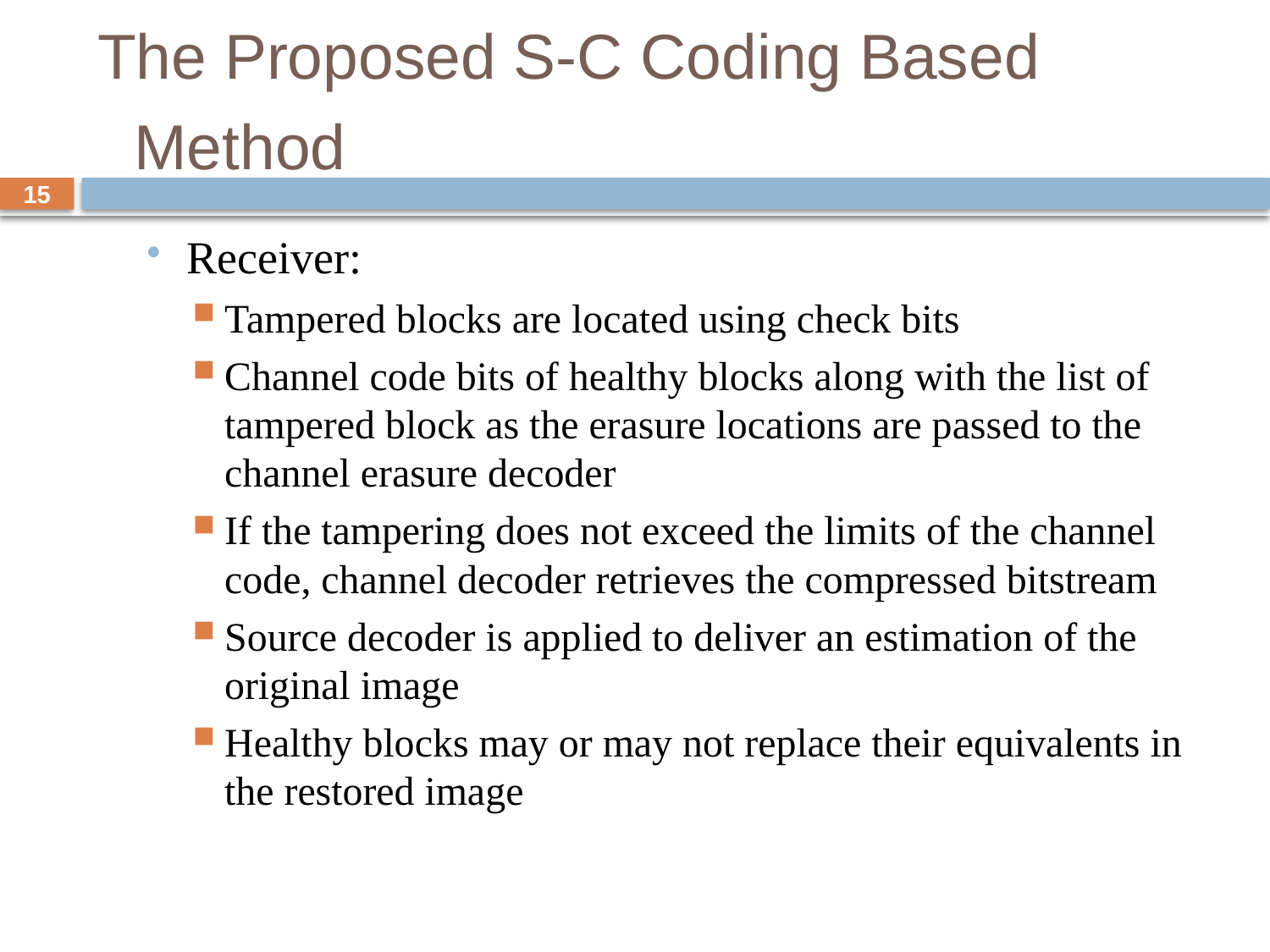

# The Proposed S-C Coding Based Method
15
Receiver:
Tampered blocks are located using check bits
Channel code bits of healthy blocks along with the list of tampered block as the erasure locations are passed to the channel erasure decoder
If the tampering does not exceed the limits of the channel code, channel decoder retrieves the compressed bitstream
Source decoder is applied to deliver an estimation of the original image
Healthy blocks may or may not replace their equivalents in the restored image